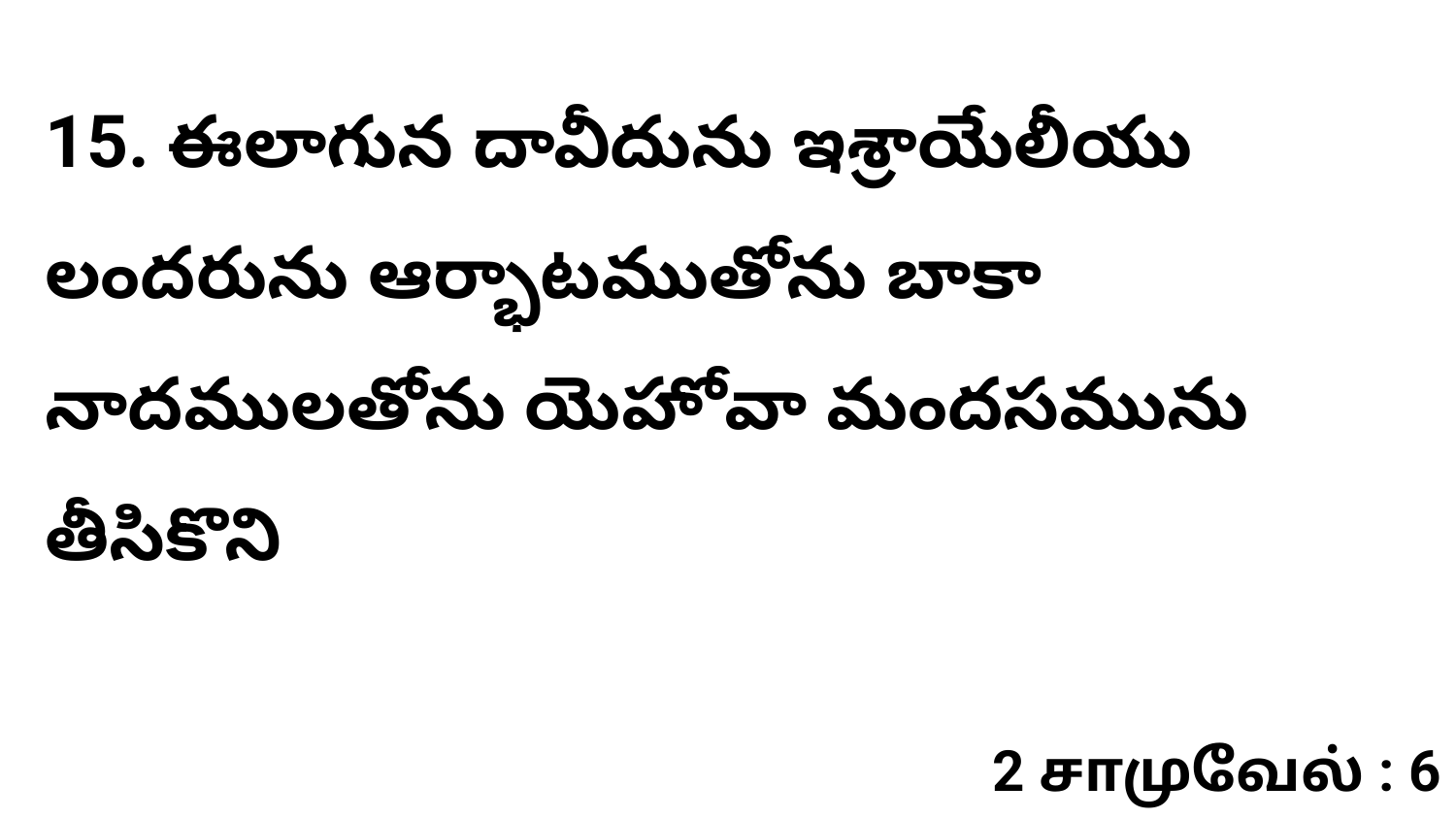

15. ఈలాగున దావీదును ఇశ్రాయేలీయు లందరును ఆర్భాటముతోను బాకా నాదములతోను యెహోవా మందసమును తీసికొని
2 சாமுவேல் : 6